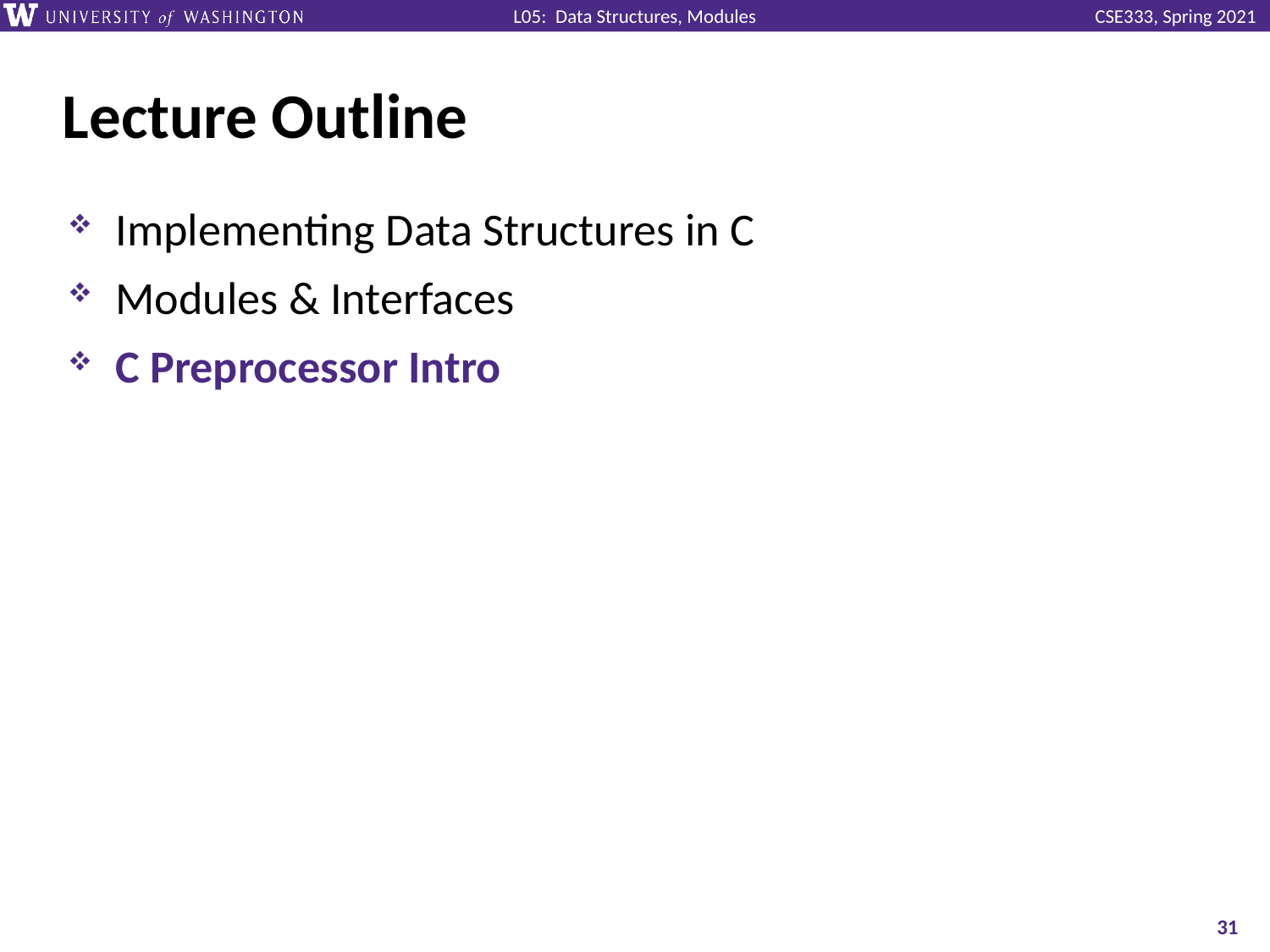

# Lecture Outline
Implementing Data Structures in C
Modules & Interfaces
C Preprocessor Intro

31